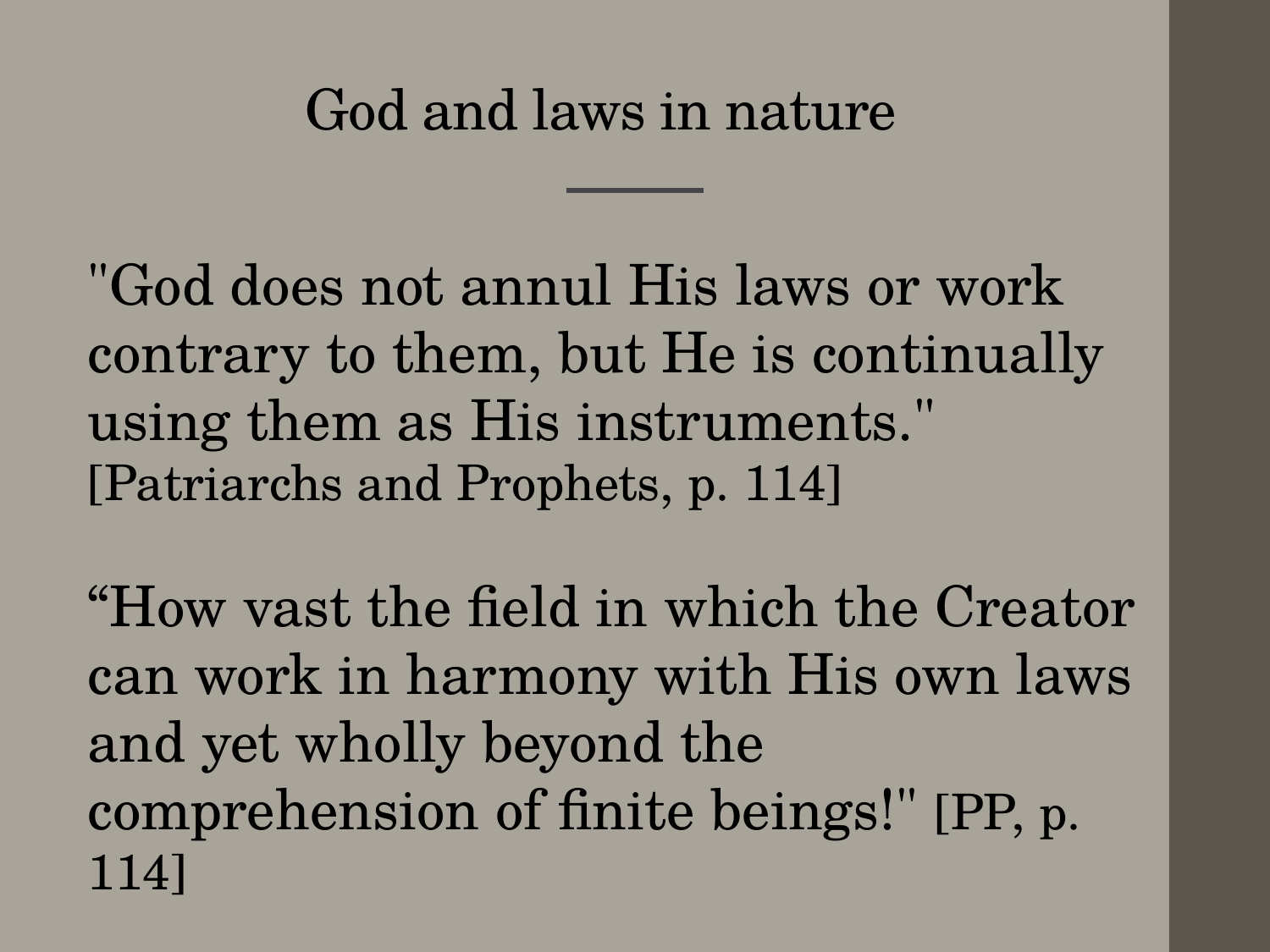

# God and laws in nature
"God does not annul His laws or work contrary to them, but He is continually using them as His instruments." [Patriarchs and Prophets, p. 114]
“How vast the field in which the Creator can work in harmony with His own laws and yet wholly beyond the comprehension of finite beings!" [PP, p. 114]